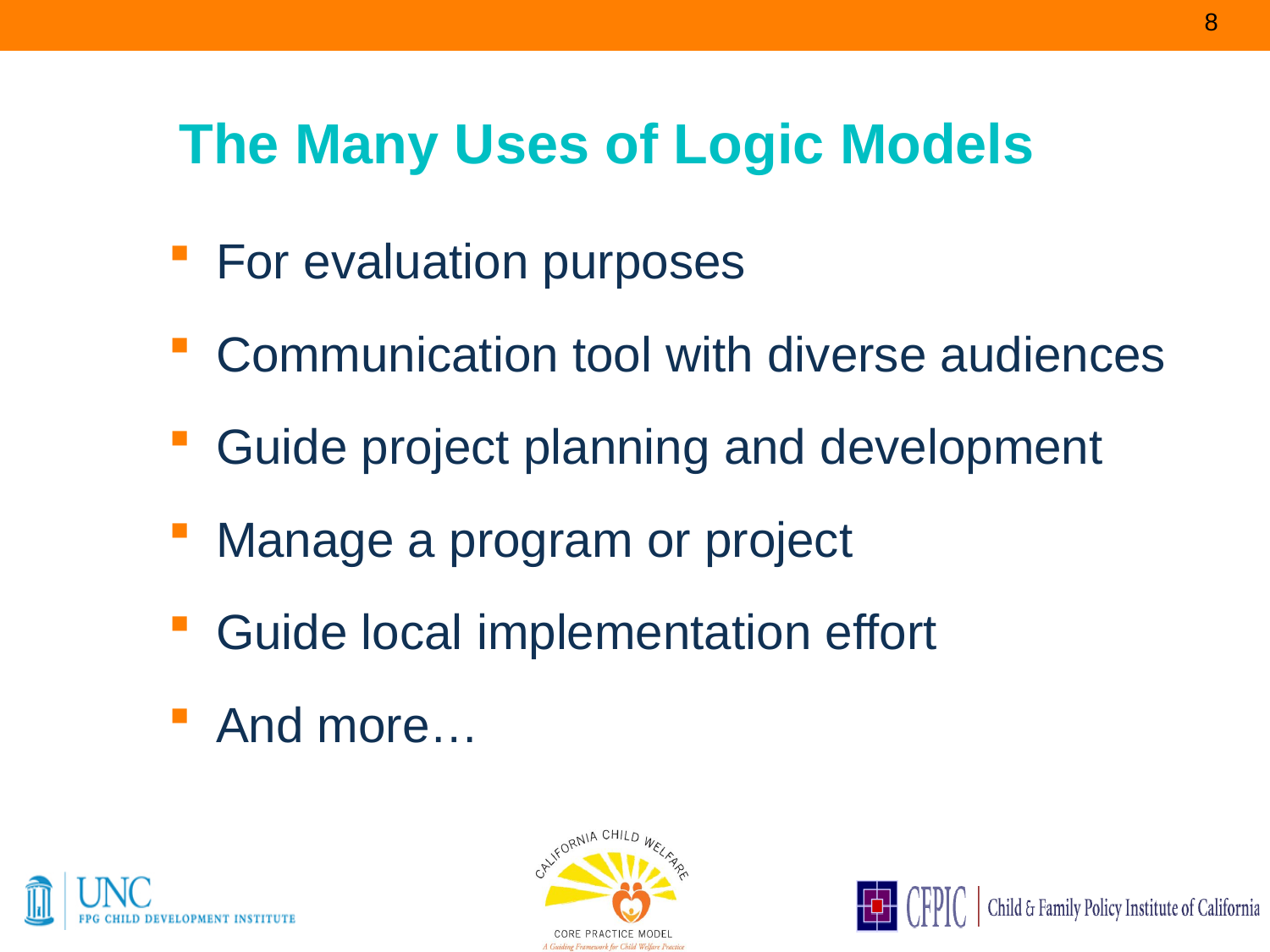

8
# The Many Uses of Logic Models
For evaluation purposes
Communication tool with diverse audiences
Guide project planning and development
Manage a program or project
Guide local implementation effort
And more…